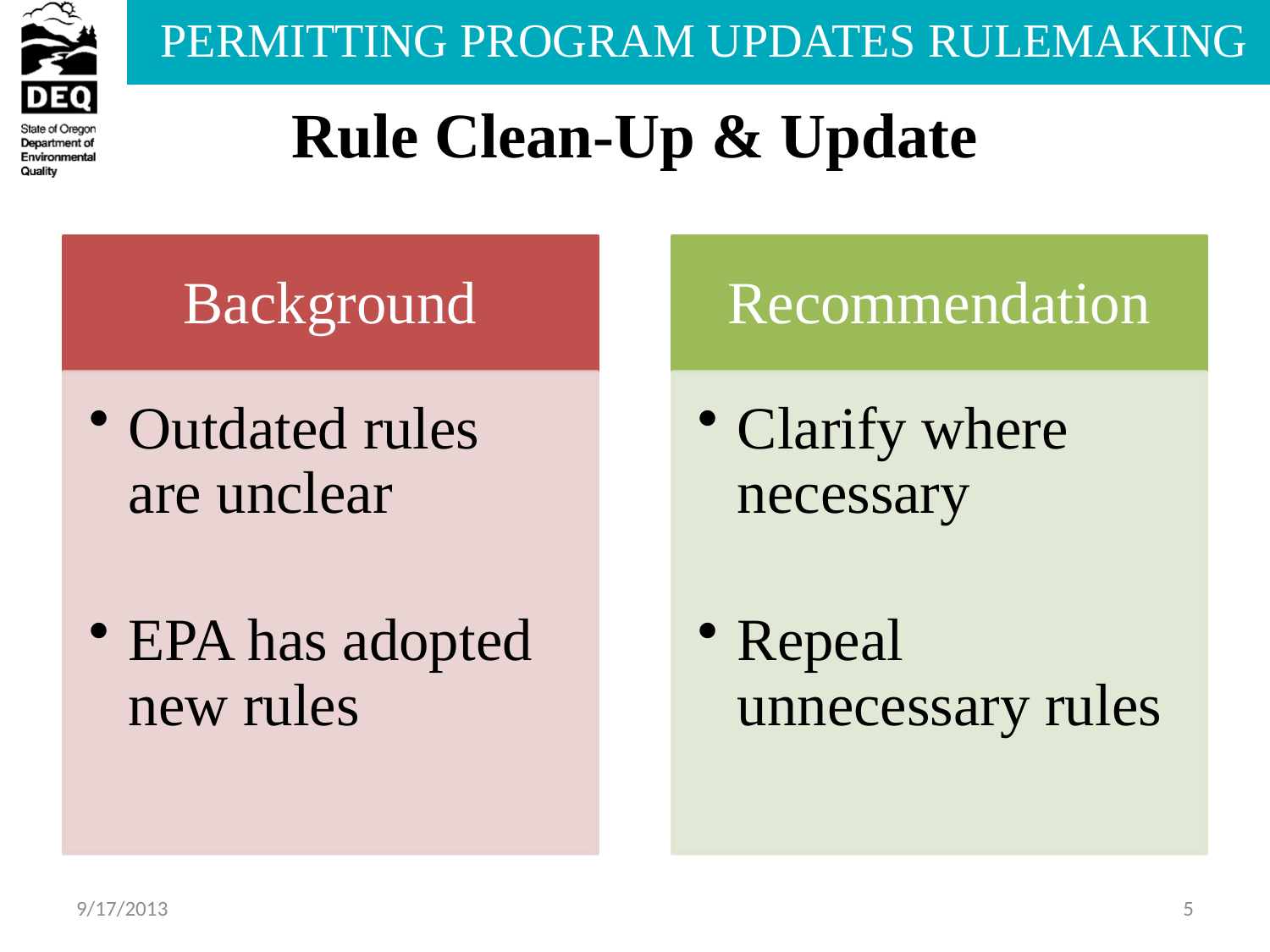

# Rule Clean-Up & Update
Background
Outdated rules are unclear

EPA has adopted new rules
Recommendation
Clarify where necessary

Repeal unnecessary rules

9/17/2013
5